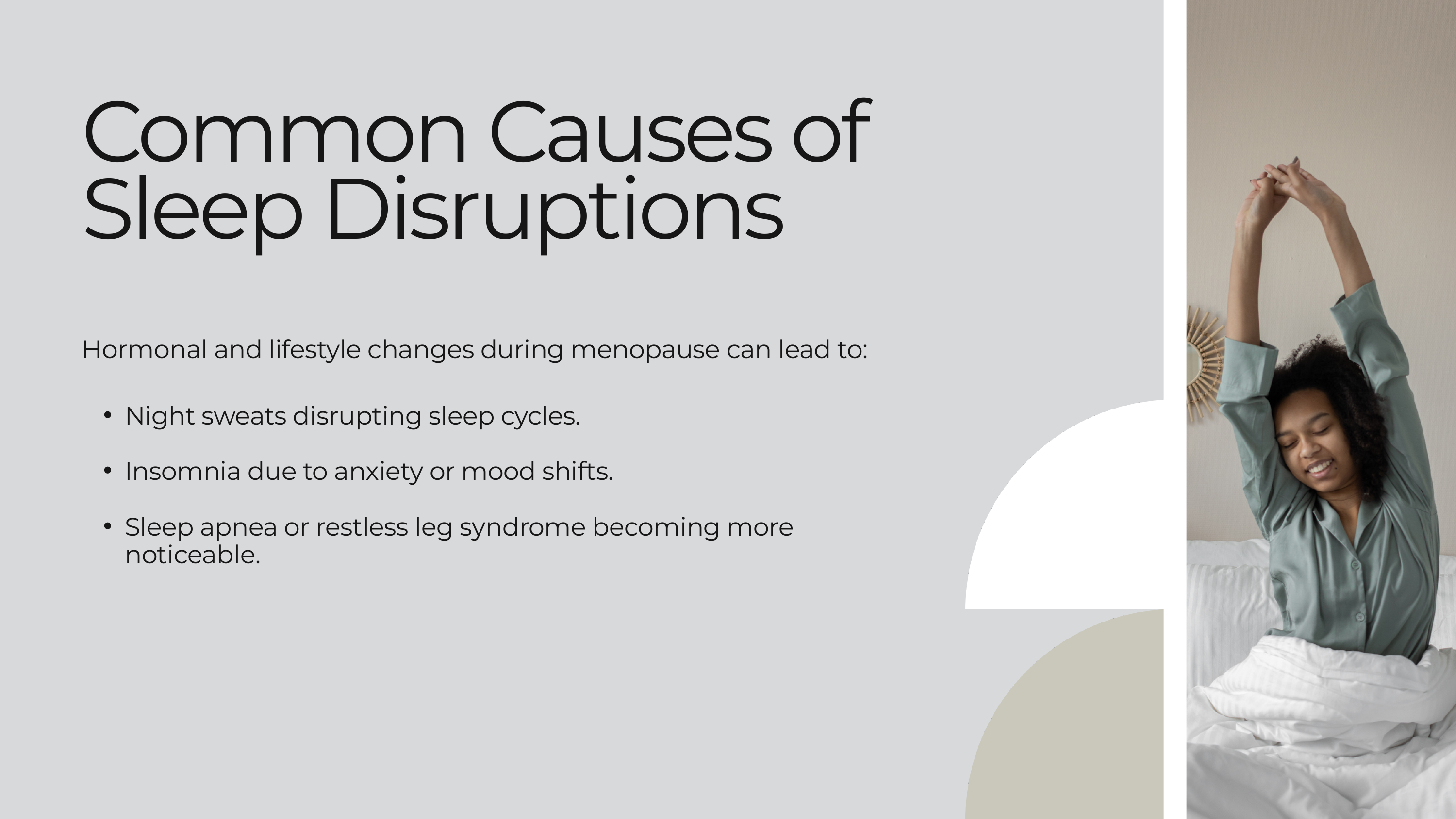

Common Causes of Sleep Disruptions
Hormonal and lifestyle changes during menopause can lead to:

Night sweats disrupting sleep cycles.

Insomnia due to anxiety or mood shifts.

Sleep apnea or restless leg syndrome becoming more noticeable.